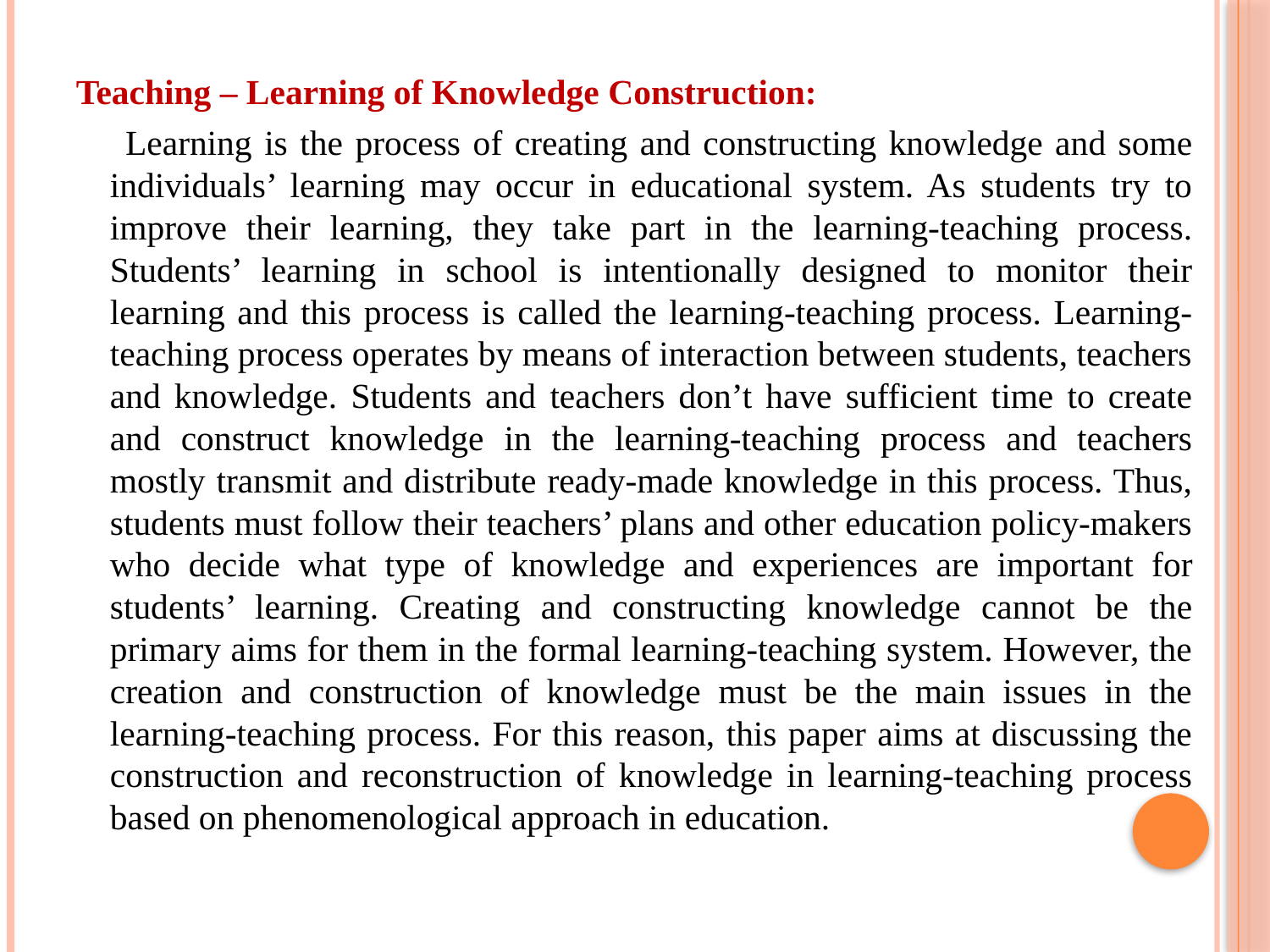

Teaching – Learning of Knowledge Construction:
    Learning is the process of creating and constructing knowledge and some individuals’ learning may occur in educational system. As students try to improve their learning, they take part in the learning-teaching process. Students’ learning in school is intentionally designed to monitor their learning and this process is called the learning-teaching process. Learning-teaching process operates by means of interaction between students, teachers and knowledge. Students and teachers don’t have sufficient time to create and construct knowledge in the learning-teaching process and teachers mostly transmit and distribute ready-made knowledge in this process. Thus, students must follow their teachers’ plans and other education policy-makers who decide what type of knowledge and experiences are important for students’ learning. Creating and constructing knowledge cannot be the primary aims for them in the formal learning-teaching system. However, the creation and construction of knowledge must be the main issues in the learning-teaching process. For this reason, this paper aims at discussing the construction and reconstruction of knowledge in learning-teaching process based on phenomenological approach in education.